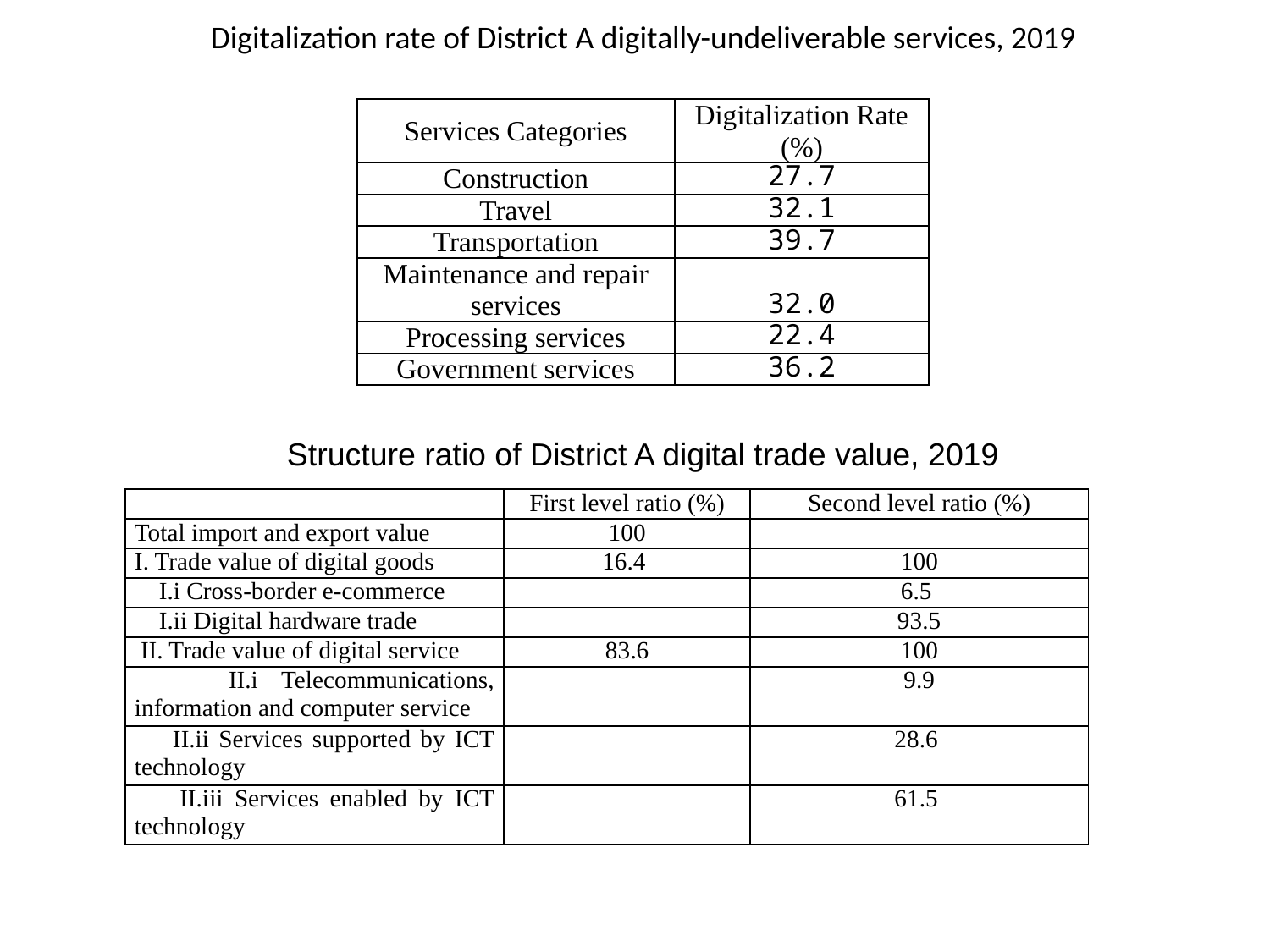

Digitalization rate of District A digitally-undeliverable services, 2019
| Services Categories | Digitalization Rate (%) |
| --- | --- |
| Construction | 27.7 |
| Travel | 32.1 |
| Transportation | 39.7 |
| Maintenance and repair services | 32.0 |
| Processing services | 22.4 |
| Government services | 36.2 |
Structure ratio of District A digital trade value, 2019
|  | First level ratio (%) | Second level ratio (%) |
| --- | --- | --- |
| Total import and export value | 100 |  |
| I. Trade value of digital goods | 16.4 | 100 |
| I.i Cross-border e-commerce |  | 6.5 |
| I.ii Digital hardware trade |  | 93.5 |
| II. Trade value of digital service | 83.6 | 100 |
| II.i Telecommunications, information and computer service |  | 9.9 |
| II.ii Services supported by ICT technology |  | 28.6 |
| II.iii Services enabled by ICT technology |  | 61.5 |
40